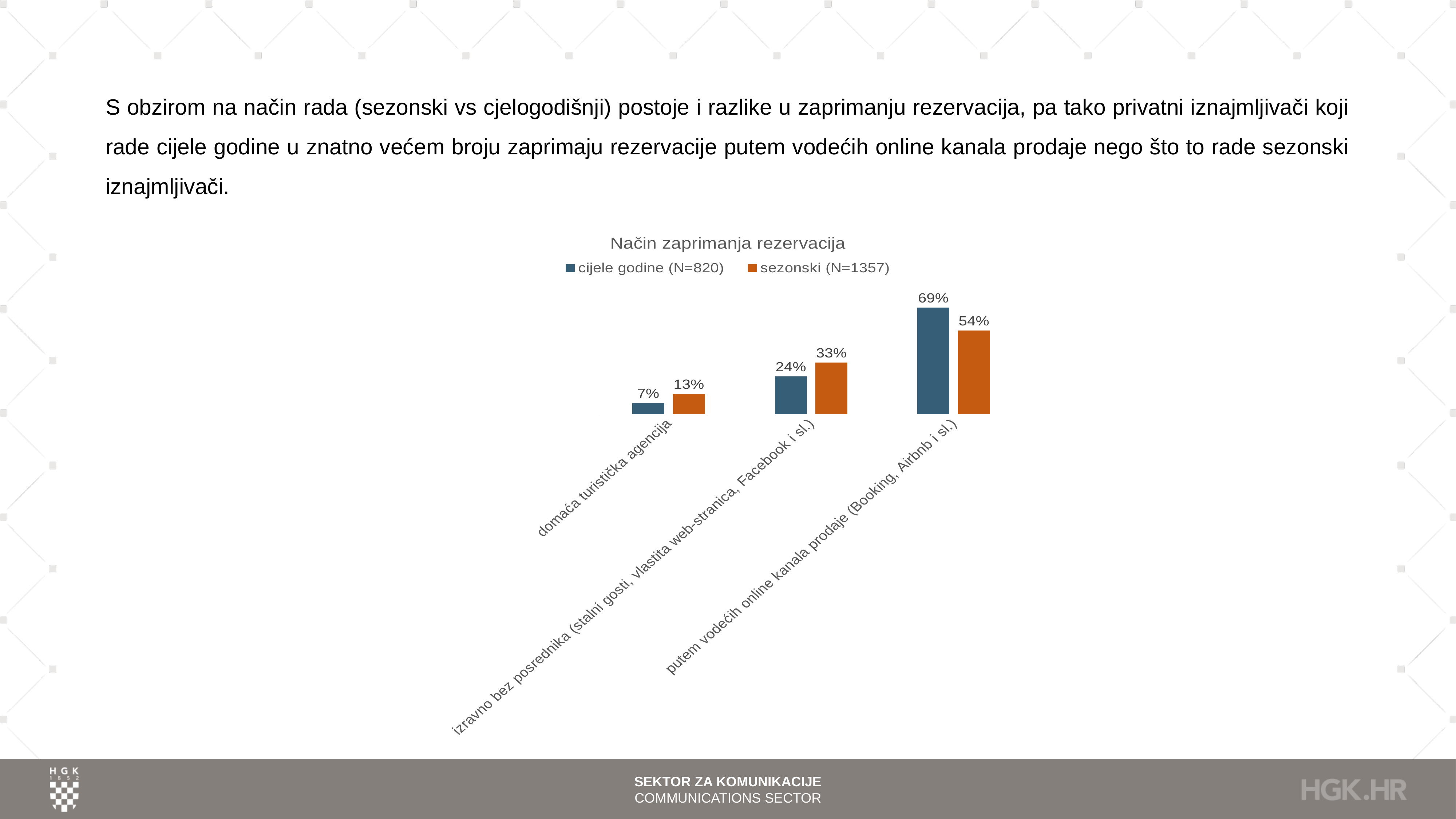

# S obzirom na način rada (sezonski vs cjelogodišnji) postoje i razlike u zaprimanju rezervacija, pa tako privatni iznajmljivači koji rade cijele godine u znatno većem broju zaprimaju rezervacije putem vodećih online kanala prodaje nego što to rade sezonski iznajmljivači.

### Chart: Način zaprimanja rezervacija

| Category | cijele godine (N=820) | sezonski (N=1357) |
|---|---|---|
| domaća turistička agencija | 0.07195121951219512 | 0.13043478260869565 |
| izravno bez posrednika (stalni gosti, vlastita web-stranica, Facebook i sl.) | 0.2426829268292683 | 0.3316138540899042 |
| putem vodećih online kanala prodaje (Booking, Airbnb i sl.) | 0.6853658536585366 | 0.5379513633014001 |